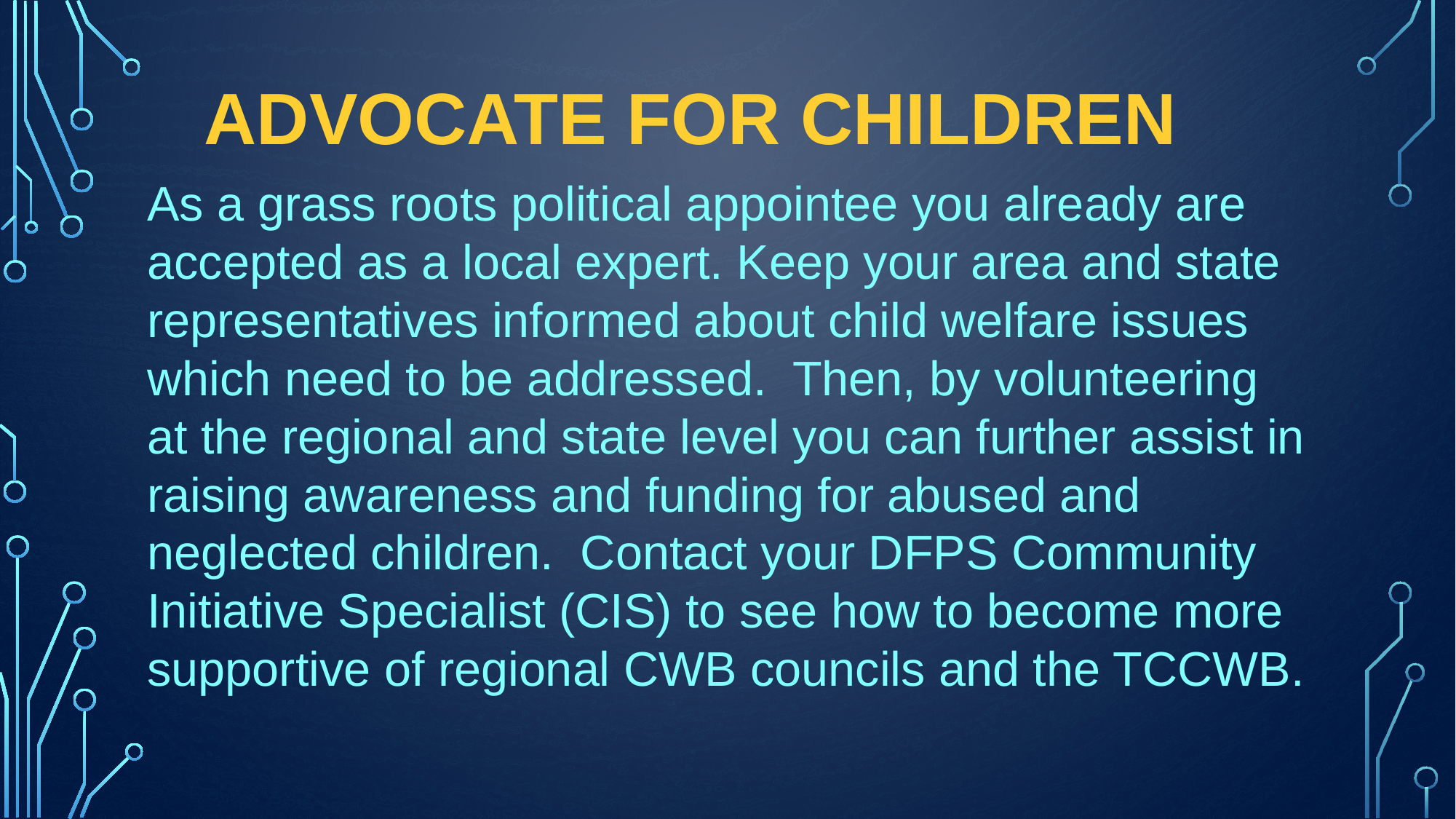

# ADVOCATE FOR CHILDREN
As a grass roots political appointee you already are accepted as a local expert. Keep your area and state representatives informed about child welfare issues which need to be addressed.  Then, by volunteering at the regional and state level you can further assist in raising awareness and funding for abused and neglected children.  Contact your DFPS Community Initiative Specialist (CIS) to see how to become more supportive of regional CWB councils and the TCCWB.